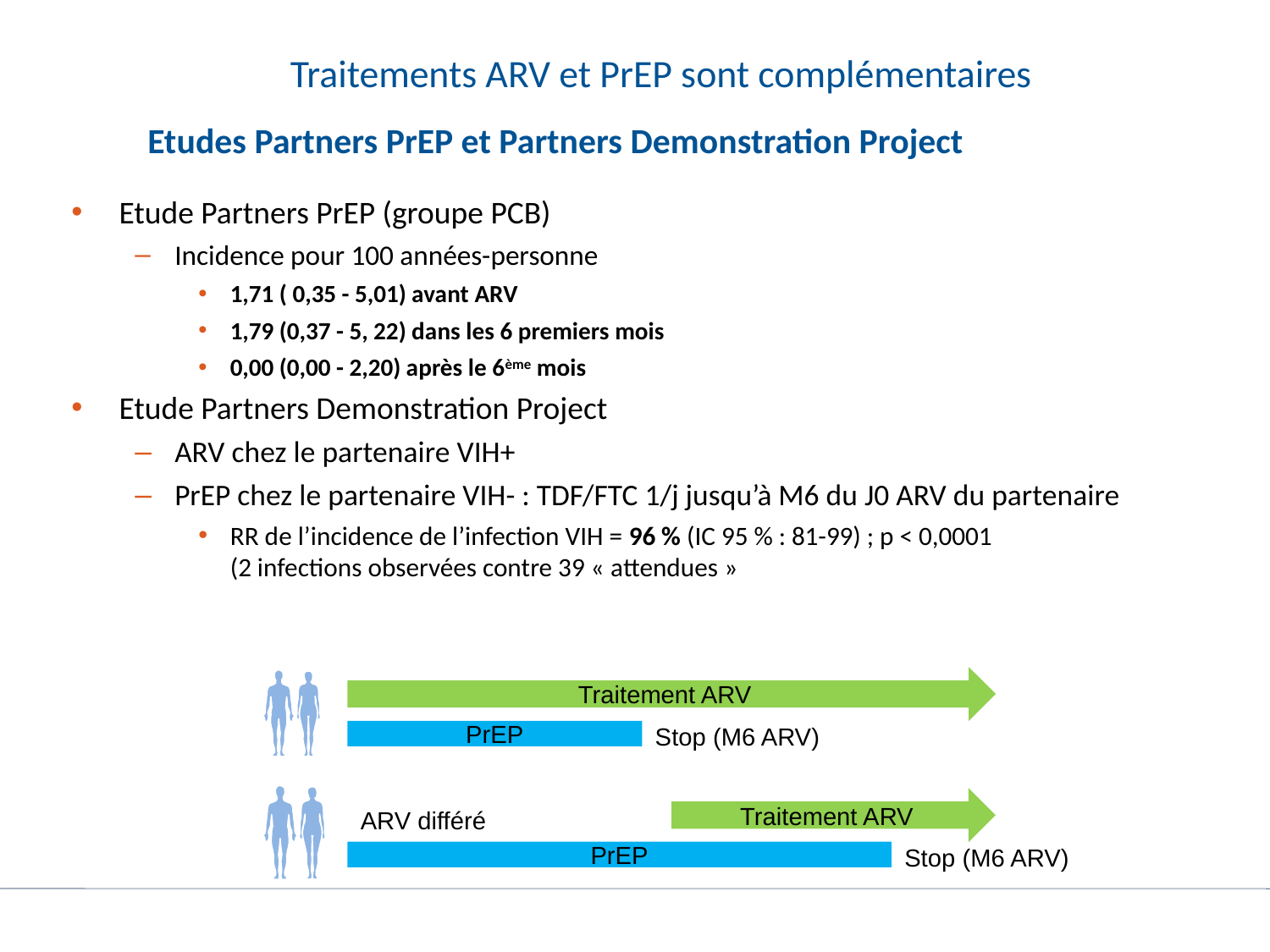

# Traitements ARV et PrEP sont complémentaires
14
Etudes Partners PrEP et Partners Demonstration Project
Etude Partners PrEP (groupe PCB)
Incidence pour 100 années-personne
1,71 ( 0,35 - 5,01) avant ARV
1,79 (0,37 - 5, 22) dans les 6 premiers mois
0,00 (0,00 - 2,20) après le 6ème mois
Etude Partners Demonstration Project
ARV chez le partenaire VIH+
PrEP chez le partenaire VIH- : TDF/FTC 1/j jusqu’à M6 du J0 ARV du partenaire
RR de l’incidence de l’infection VIH = 96 % (IC 95 % : 81-99) ; p < 0,0001
(2 infections observées contre 39 « attendues »

Traitement ARV

Stop (M6 ARV)
PrEP

Traitement ARV
ARV différé
Stop (M6 ARV)
PrEP